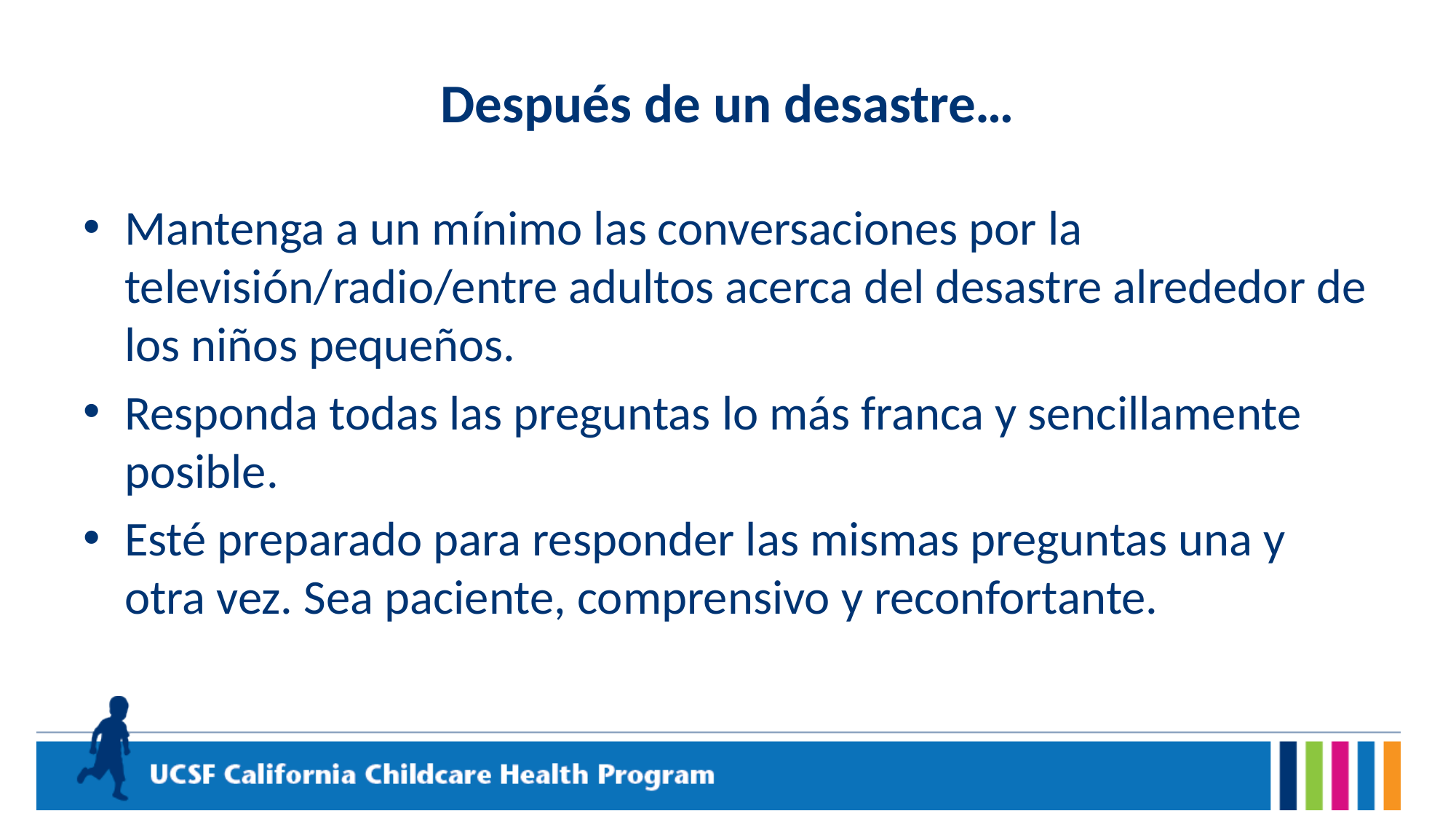

# Después de un desastre…
Mantenga a un mínimo las conversaciones por la televisión/radio/entre adultos acerca del desastre alrededor de los niños pequeños.
Responda todas las preguntas lo más franca y sencillamente posible.
Esté preparado para responder las mismas preguntas una y otra vez. Sea paciente, comprensivo y reconfortante.